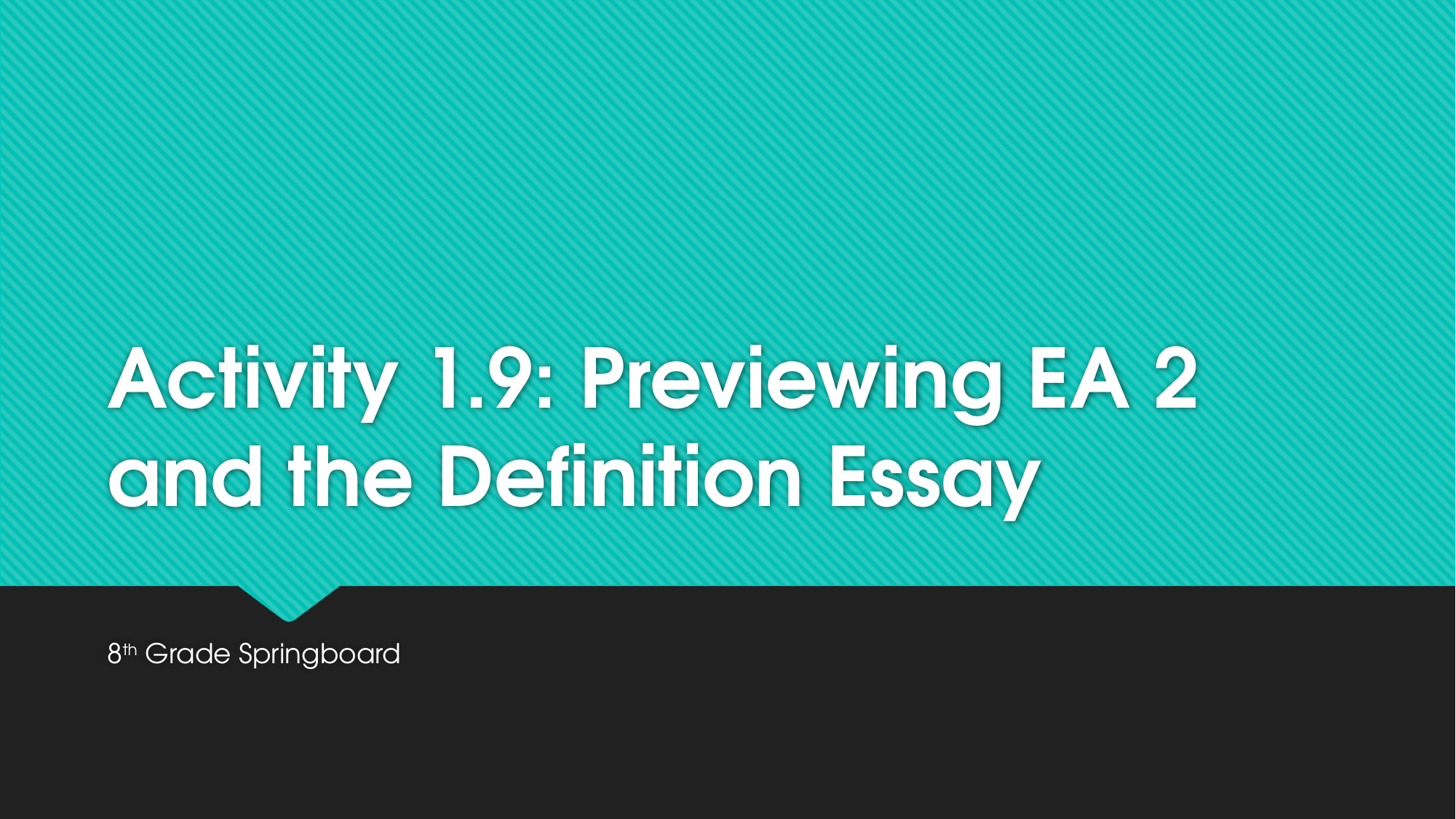

# Activity 1.9: Previewing EA 2 and the Definition Essay
8th Grade Springboard